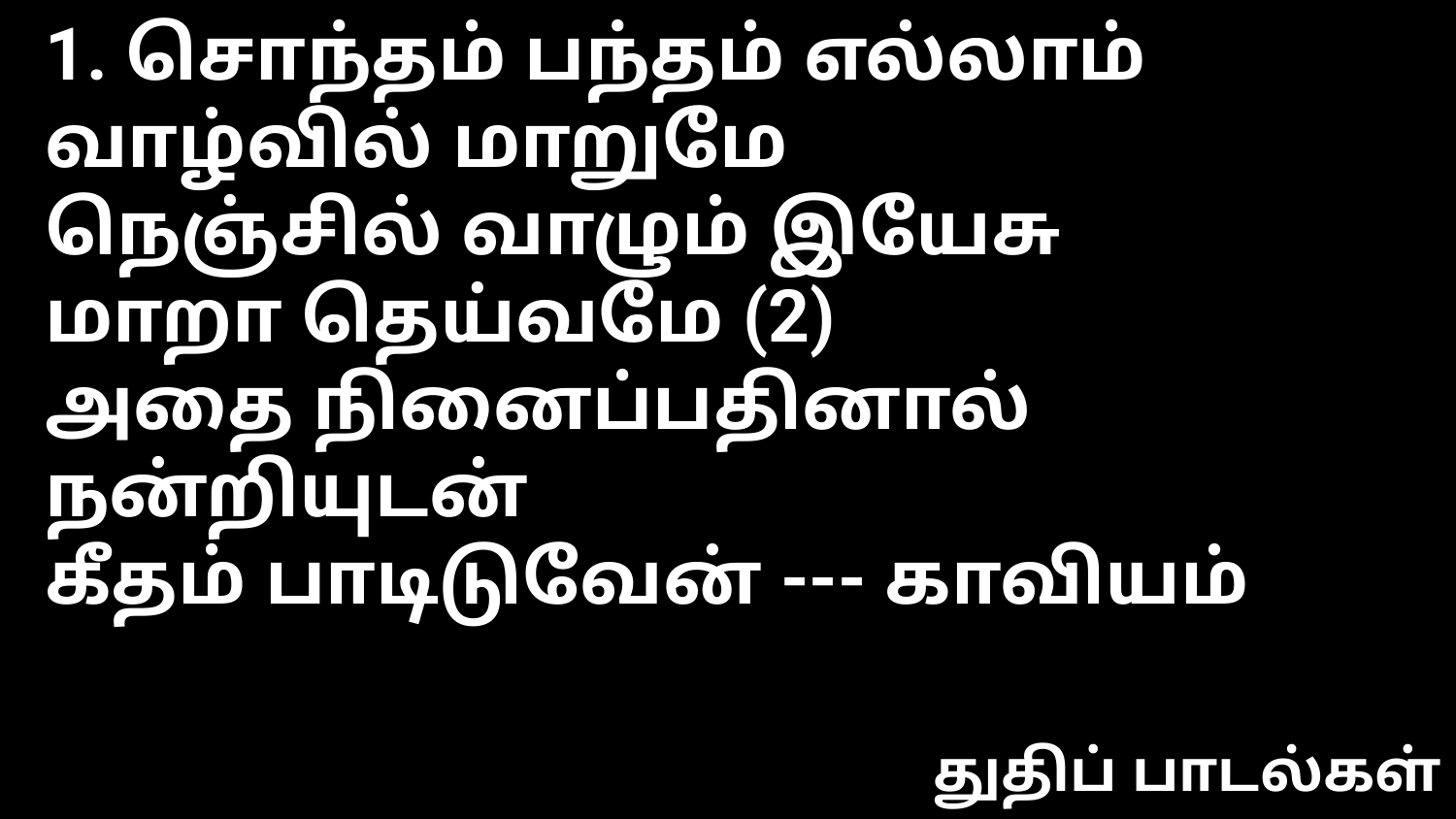

1. சொந்தம் பந்தம் எல்லாம்
வாழ்வில் மாறுமே
நெஞ்சில் வாழும் இயேசு
மாறா தெய்வமே (2)
அதை நினைப்பதினால் நன்றியுடன்
கீதம் பாடிடுவேன் --- காவியம்

துதிப் பாடல்கள்